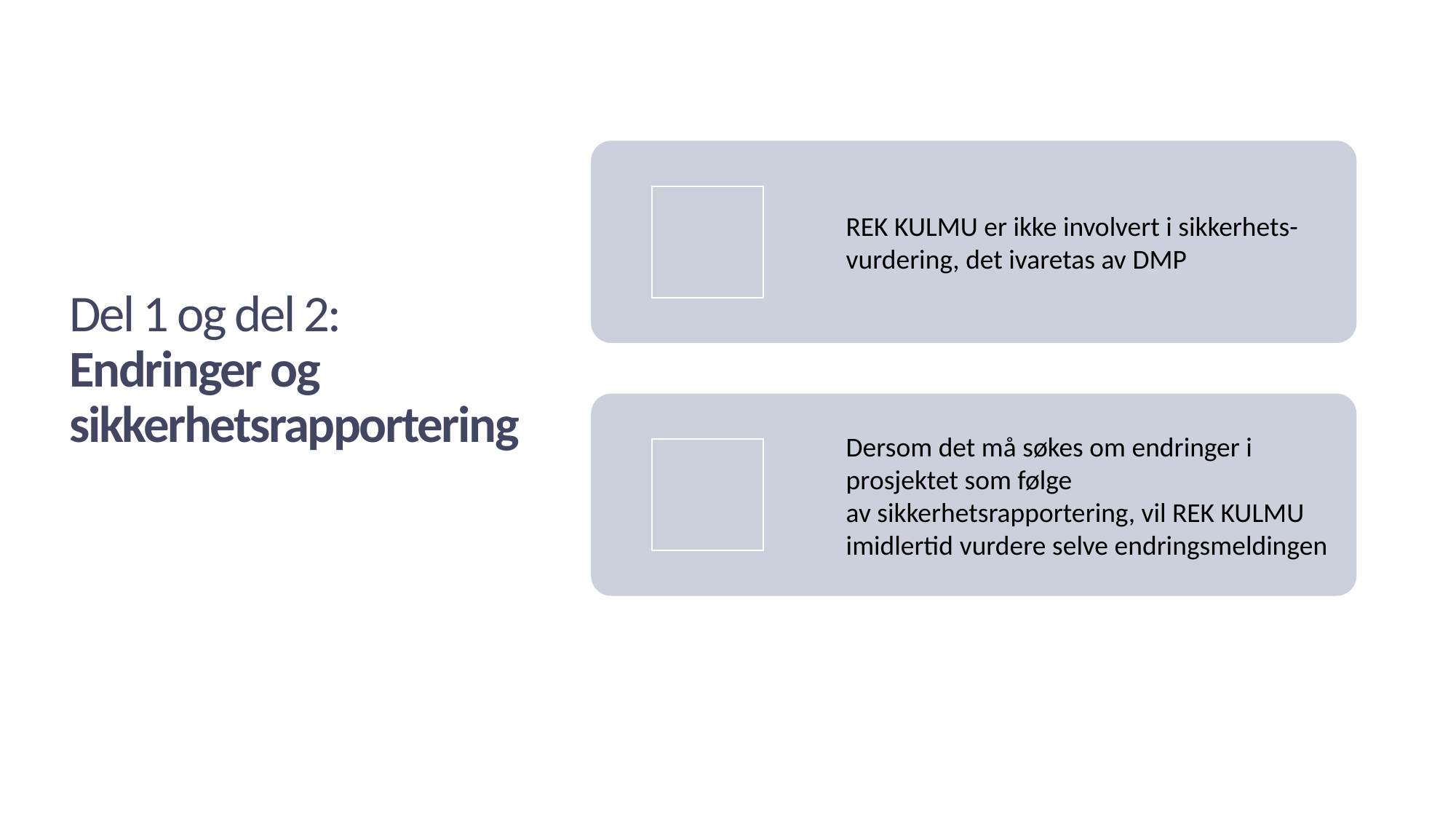

REK KULMU er ikke involvert i sikkerhets-vurdering, det ivaretas av DMP
Dersom det må søkes om endringer i prosjektet som følge av sikkerhetsrapportering, vil REK KULMU imidlertid vurdere selve endringsmeldingen
# Del 1 og del 2: Sikkerhets-rapportering og ev. endringer
Del 1 og del 2:
Endringer og sikkerhetsrapportering